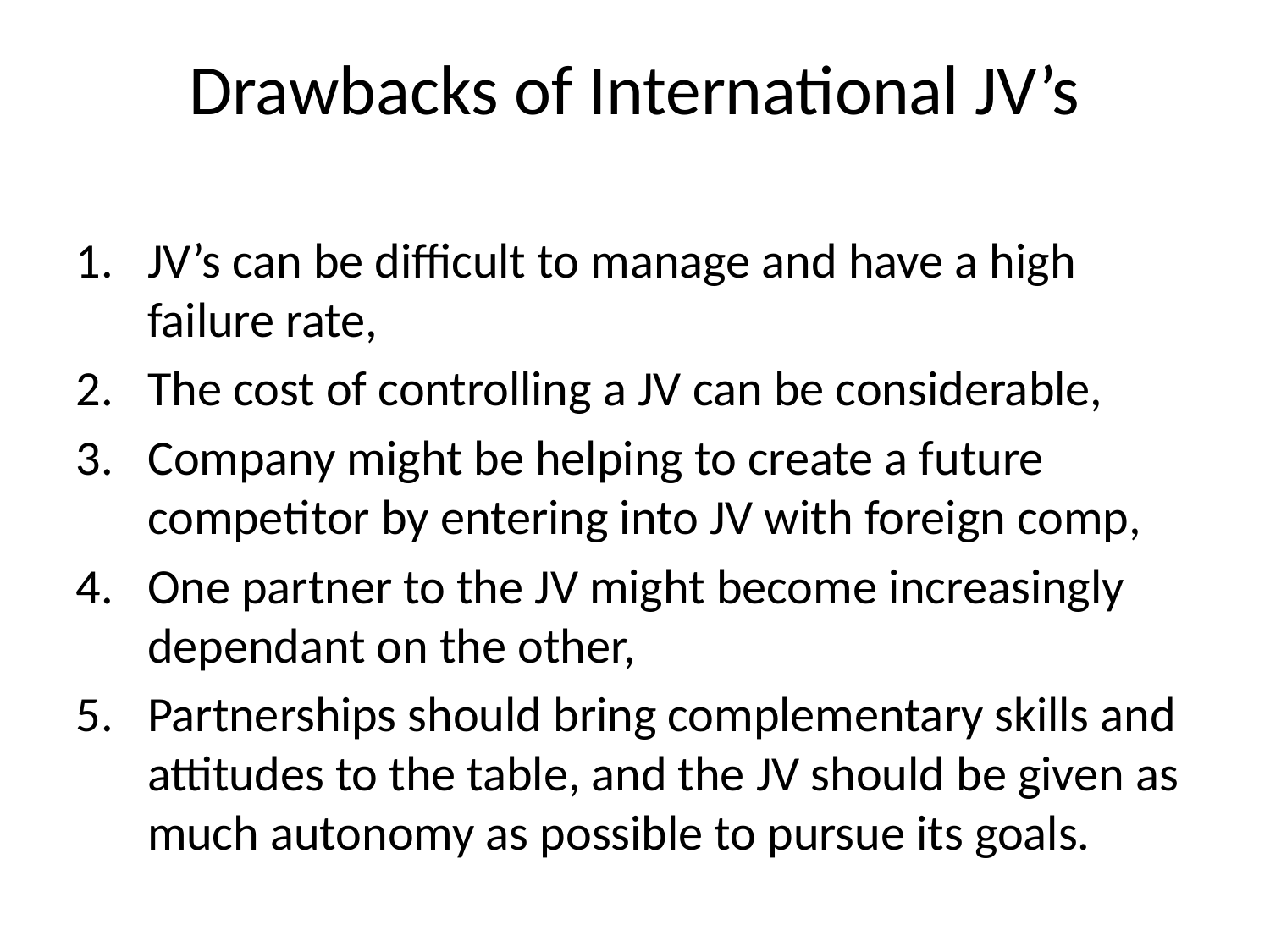

# Drawbacks of International JV’s
JV’s can be difficult to manage and have a high failure rate,
The cost of controlling a JV can be considerable,
Company might be helping to create a future competitor by entering into JV with foreign comp,
One partner to the JV might become increasingly dependant on the other,
Partnerships should bring complementary skills and attitudes to the table, and the JV should be given as much autonomy as possible to pursue its goals.